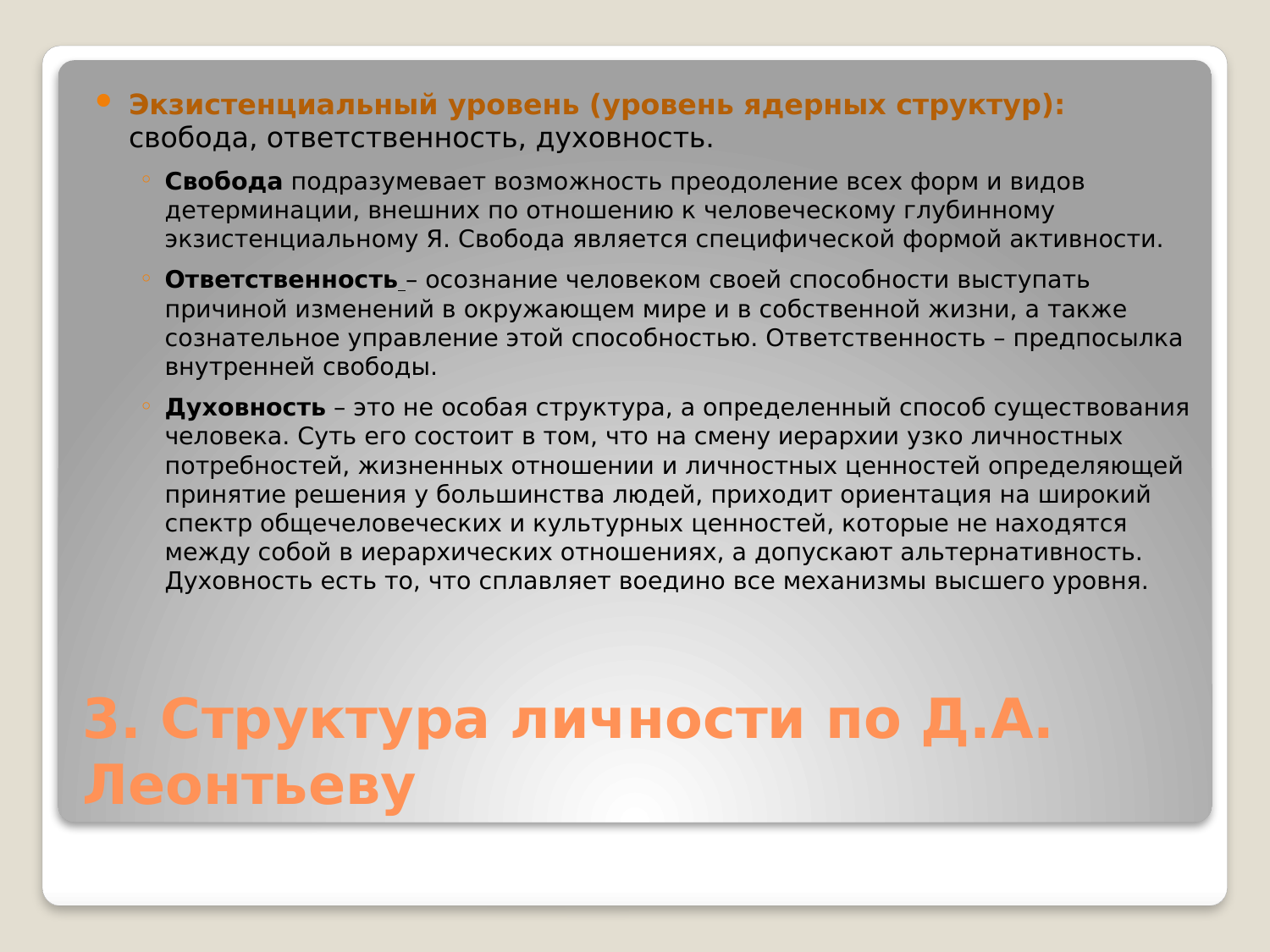

Экзистенциальный уровень (уровень ядерных структур): свобода, ответственность, духовность.
Свобода подразумевает возможность преодоление всех форм и видов детерминации, внешних по отношению к человеческому глубинному экзистенциальному Я. Свобода является специфической формой активности.
Ответственность – осознание человеком своей способности выступать причиной изменений в окружающем мире и в собственной жизни, а также сознательное управление этой способностью. Ответственность – предпосылка внутренней свободы.
Духовность – это не особая структура, а определенный способ существования человека. Суть его состоит в том, что на смену иерархии узко личностных потребностей, жизненных отношении и личностных ценностей определяющей принятие решения у большинства людей, приходит ориентация на широкий спектр общечеловеческих и культурных ценностей, которые не находятся между собой в иерархических отношениях, а допускают альтернативность.  Духовность есть то, что сплавляет воедино все механизмы высшего уровня.
# 3. Структура личности по Д.А. Леонтьеву